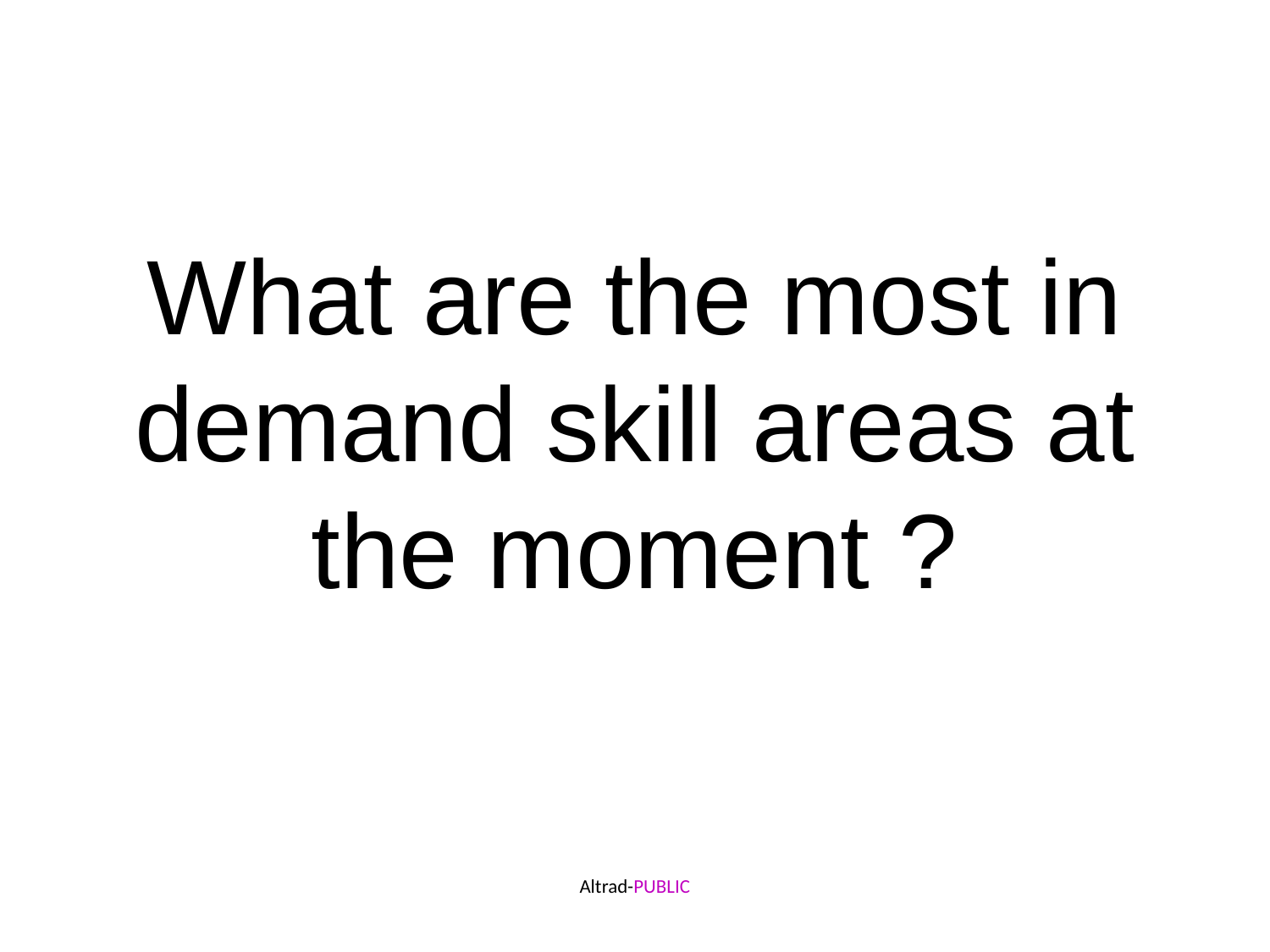

#
What are the most in demand skill areas at the moment ?
Altrad-PUBLIC